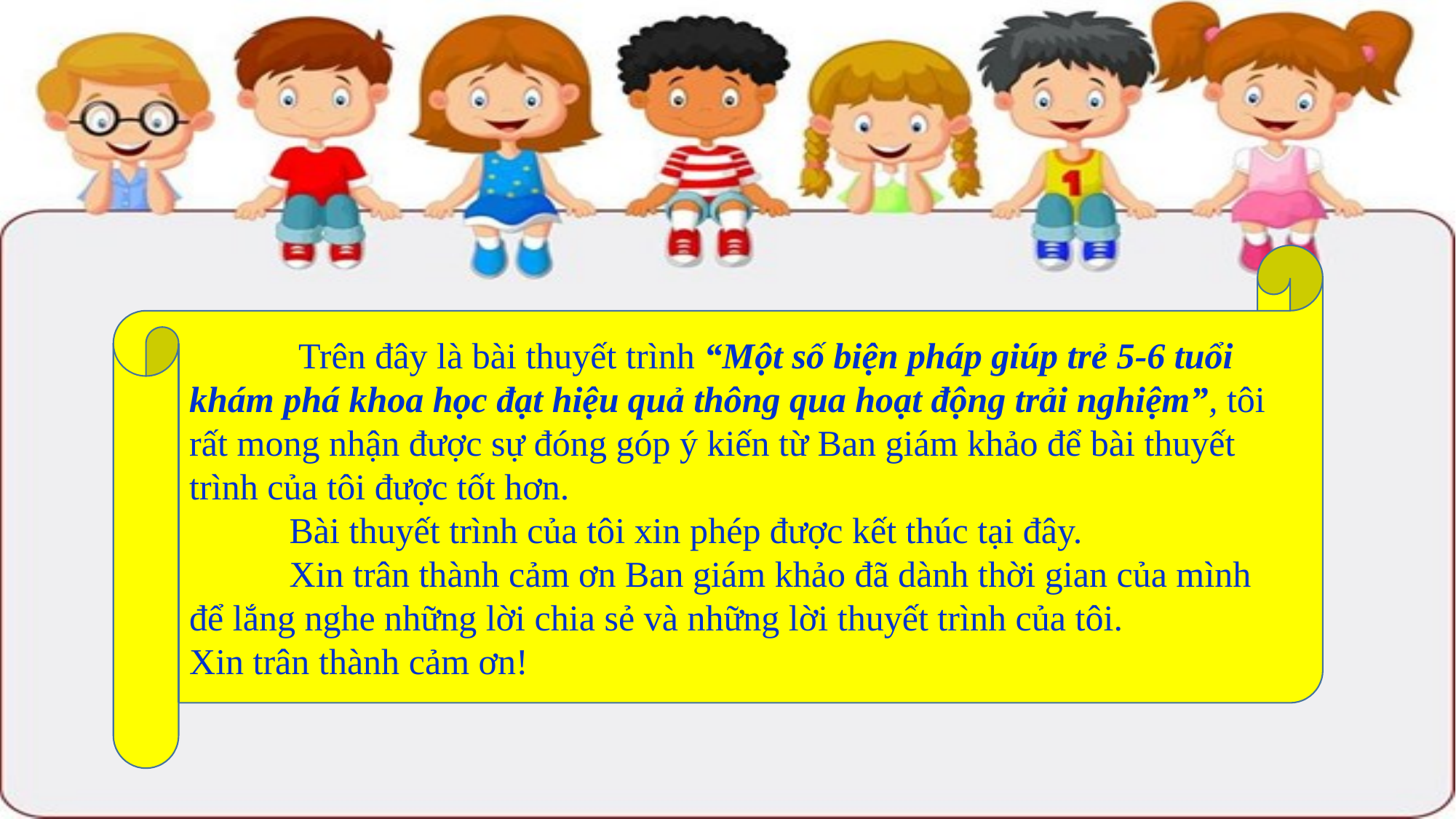

Trên đây là bài thuyết trình “Một số biện pháp giúp trẻ 5-6 tuổi khám phá khoa học đạt hiệu quả thông qua hoạt động trải nghiệm”, tôi rất mong nhận được sự đóng góp ý kiến từ Ban giám khảo để bài thuyết trình của tôi được tốt hơn.
           Bài thuyết trình của tôi xin phép được kết thúc tại đây.
           Xin trân thành cảm ơn Ban giám khảo đã dành thời gian của mình để lắng nghe những lời chia sẻ và những lời thuyết trình của tôi.
Xin trân thành cảm ơn!